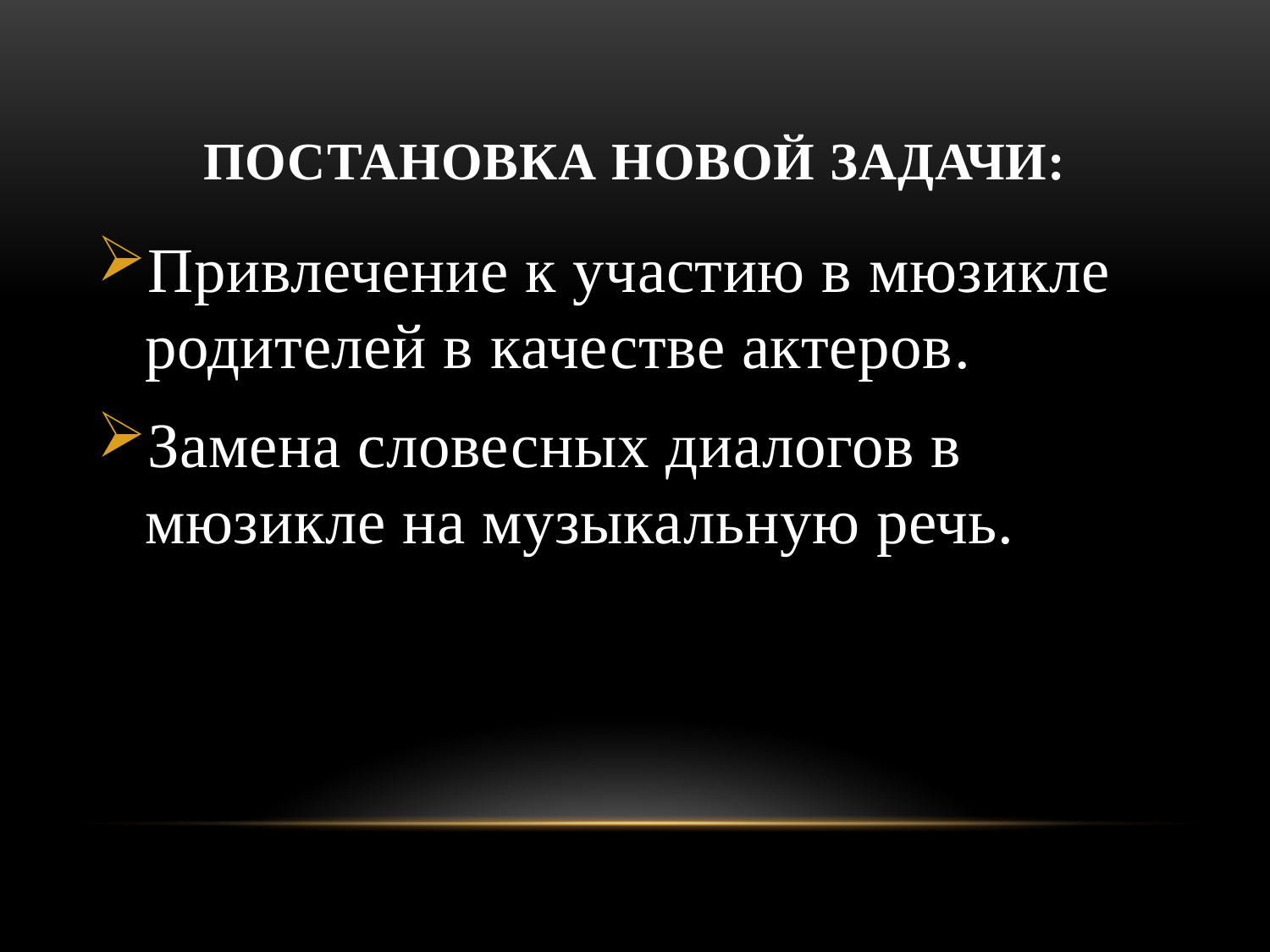

# Постановка новой задачи:
Привлечение к участию в мюзикле родителей в качестве актеров.
Замена словесных диалогов в мюзикле на музыкальную речь.